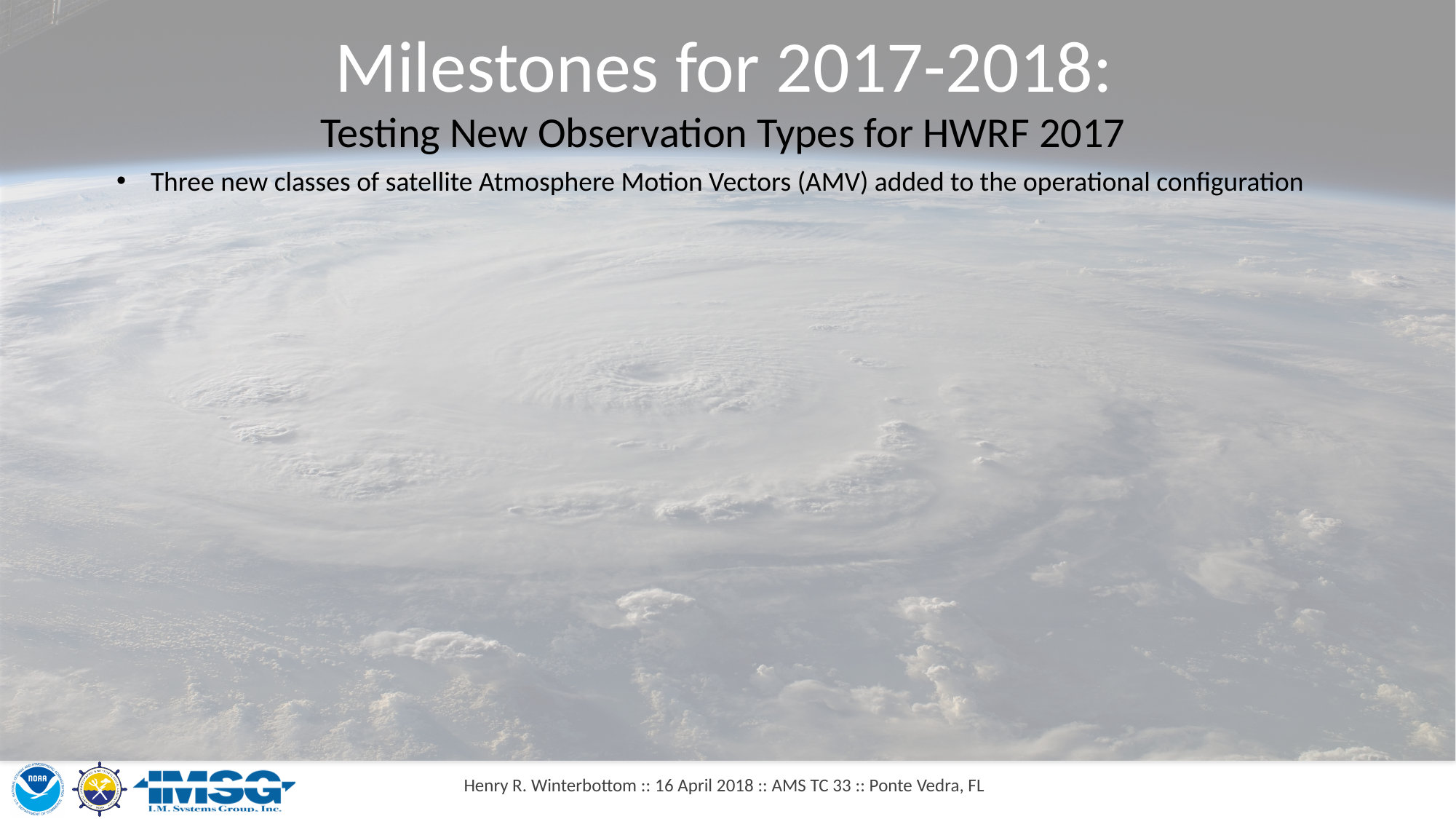

Milestones for 2017-2018:
Testing New Observation Types for HWRF 2017
Three new classes of satellite Atmosphere Motion Vectors (AMV) added to the operational configuration
Henry R. Winterbottom :: 16 April 2018 :: AMS TC 33 :: Ponte Vedra, FL